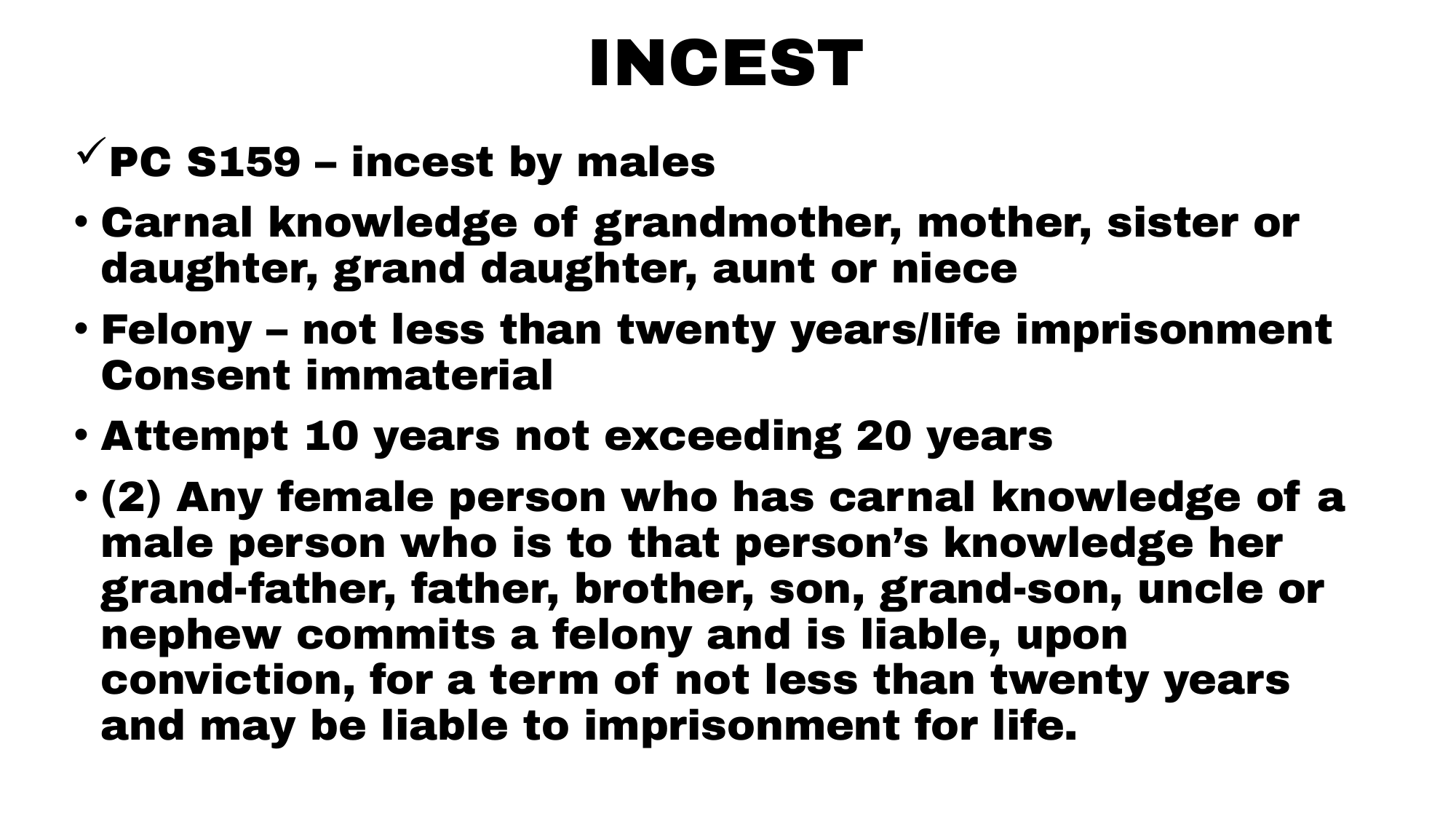

# INCEST
PC S159 – incest by males
Carnal knowledge of grandmother, mother, sister or daughter, grand daughter, aunt or niece
Felony – not less than twenty years/life imprisonment Consent immaterial
Attempt 10 years not exceeding 20 years
(2) Any female person who has carnal knowledge of a male person who is to that person’s knowledge her grand-father, father, brother, son, grand-son, uncle or nephew commits a felony and is liable, upon conviction, for a term of not less than twenty years and may be liable to imprisonment for life.